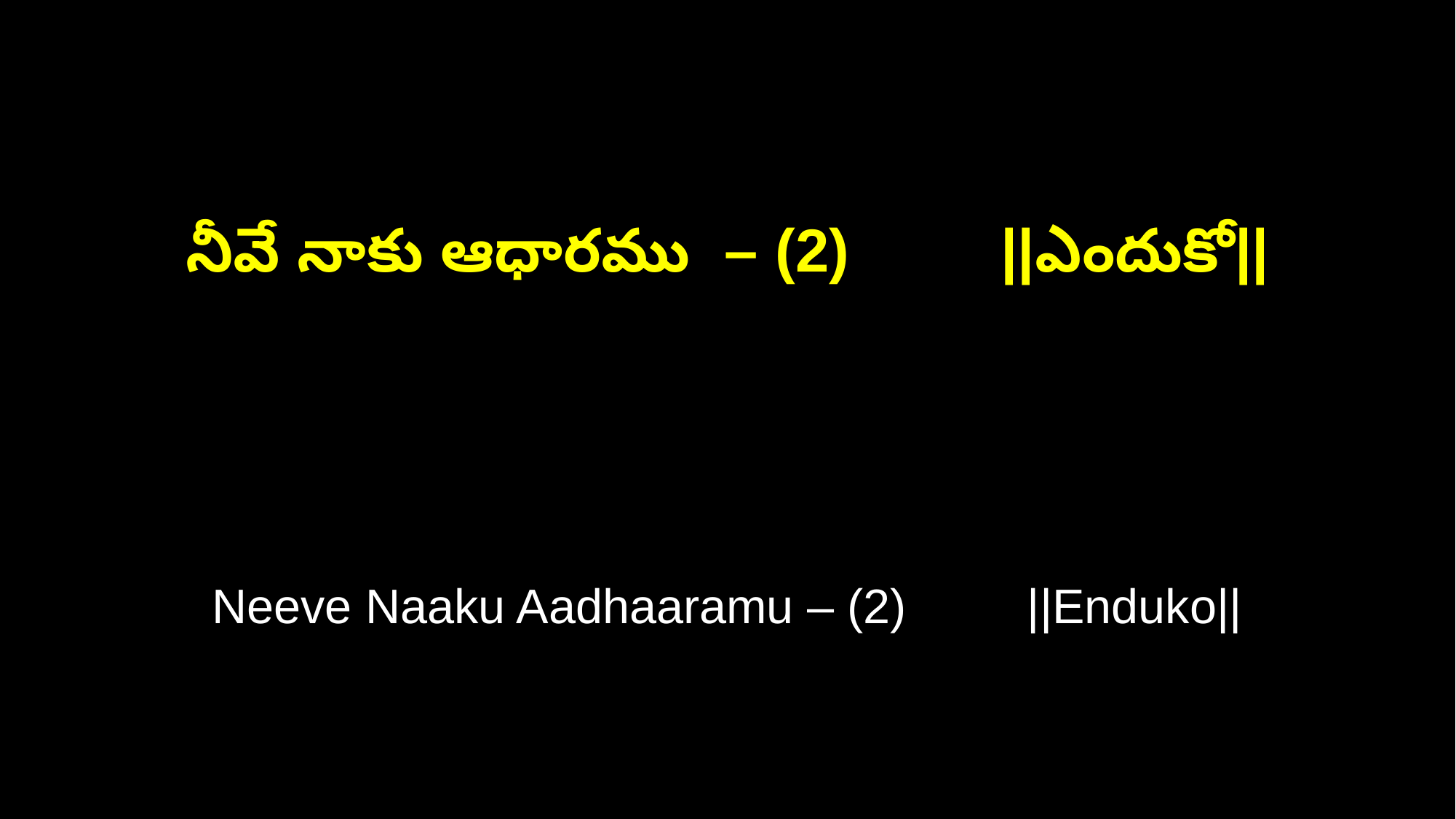

నీవే నాకు ఆధారము  – (2)         ||ఎందుకో||
Neeve Naaku Aadhaaramu – (2)         ||Enduko||